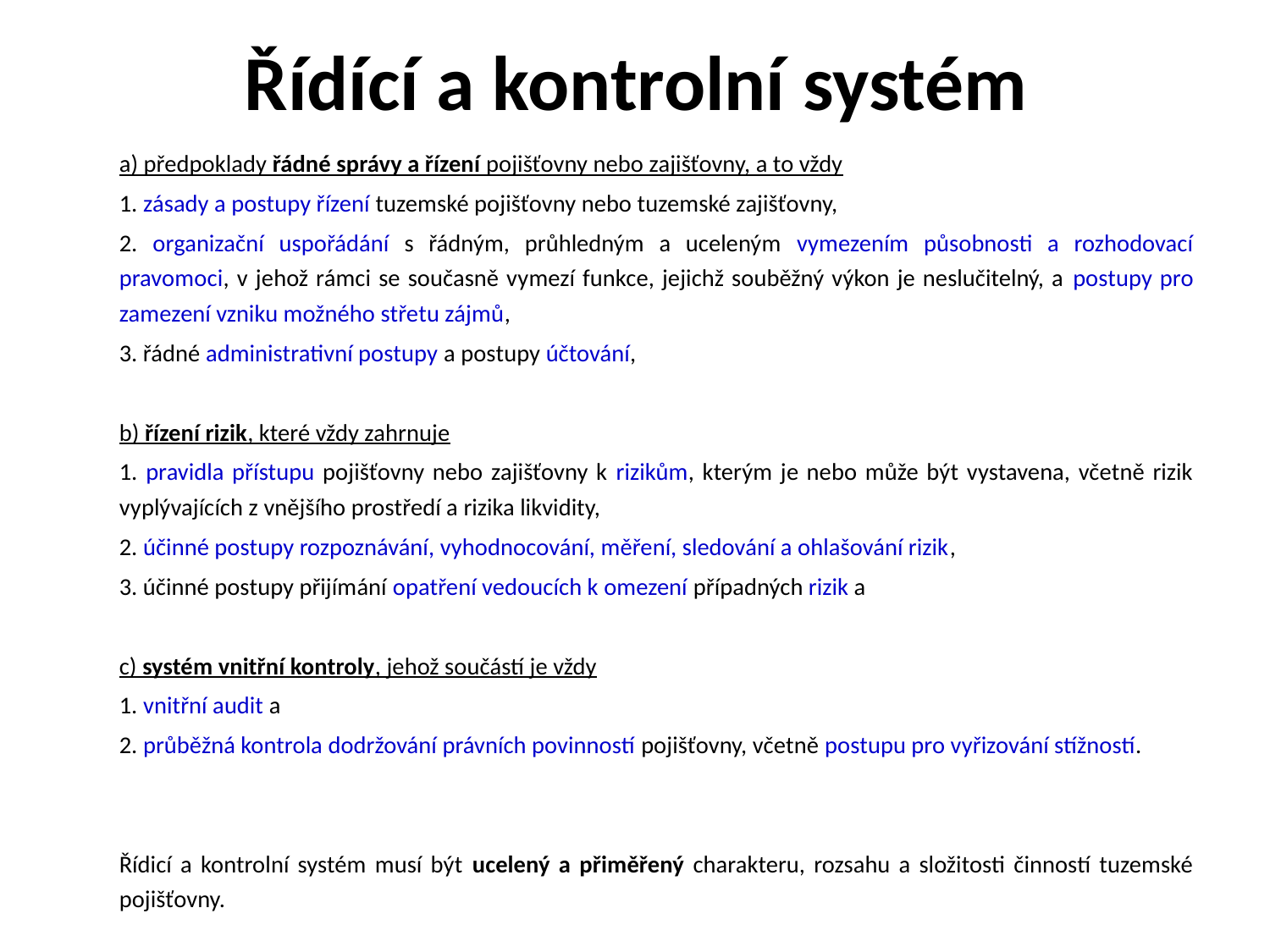

# Řídící a kontrolní systém
	a) předpoklady řádné správy a řízení pojišťovny nebo zajišťovny, a to vždy
	1. zásady a postupy řízení tuzemské pojišťovny nebo tuzemské zajišťovny,
	2. organizační uspořádání s řádným, průhledným a uceleným vymezením působnosti a rozhodovací pravomoci, v jehož rámci se současně vymezí funkce, jejichž souběžný výkon je neslučitelný, a postupy pro zamezení vzniku možného střetu zájmů,
	3. řádné administrativní postupy a postupy účtování,

	b) řízení rizik, které vždy zahrnuje
	1. pravidla přístupu pojišťovny nebo zajišťovny k rizikům, kterým je nebo může být vystavena, včetně rizik vyplývajících z vnějšího prostředí a rizika likvidity,
	2. účinné postupy rozpoznávání, vyhodnocování, měření, sledování a ohlašování rizik,
	3. účinné postupy přijímání opatření vedoucích k omezení případných rizik a

	c) systém vnitřní kontroly, jehož součástí je vždy
	1. vnitřní audit a
	2. průběžná kontrola dodržování právních povinností pojišťovny, včetně postupu pro vyřizování stížností.

	Řídicí a kontrolní systém musí být ucelený a přiměřený charakteru, rozsahu a složitosti činností tuzemské pojišťovny.